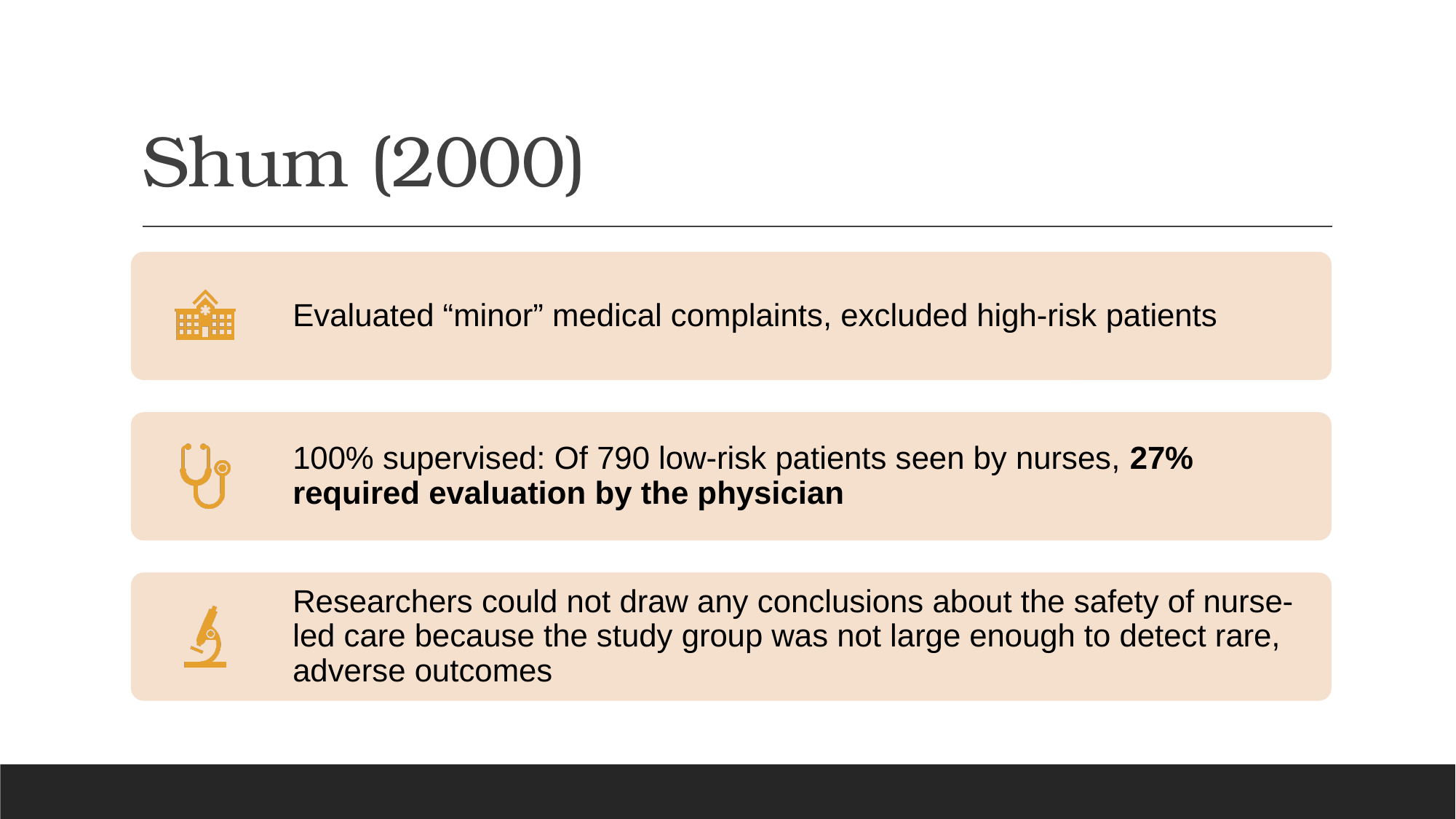

# Shum (2000)
Evaluated “minor” medical complaints, excluded high-risk patients
100% supervised: Of 790 low-risk patients seen by nurses, 27% required evaluation by the physician
Researchers could not draw any conclusions about the safety of nurse-led care because the study group was not large enough to detect rare, adverse outcomes